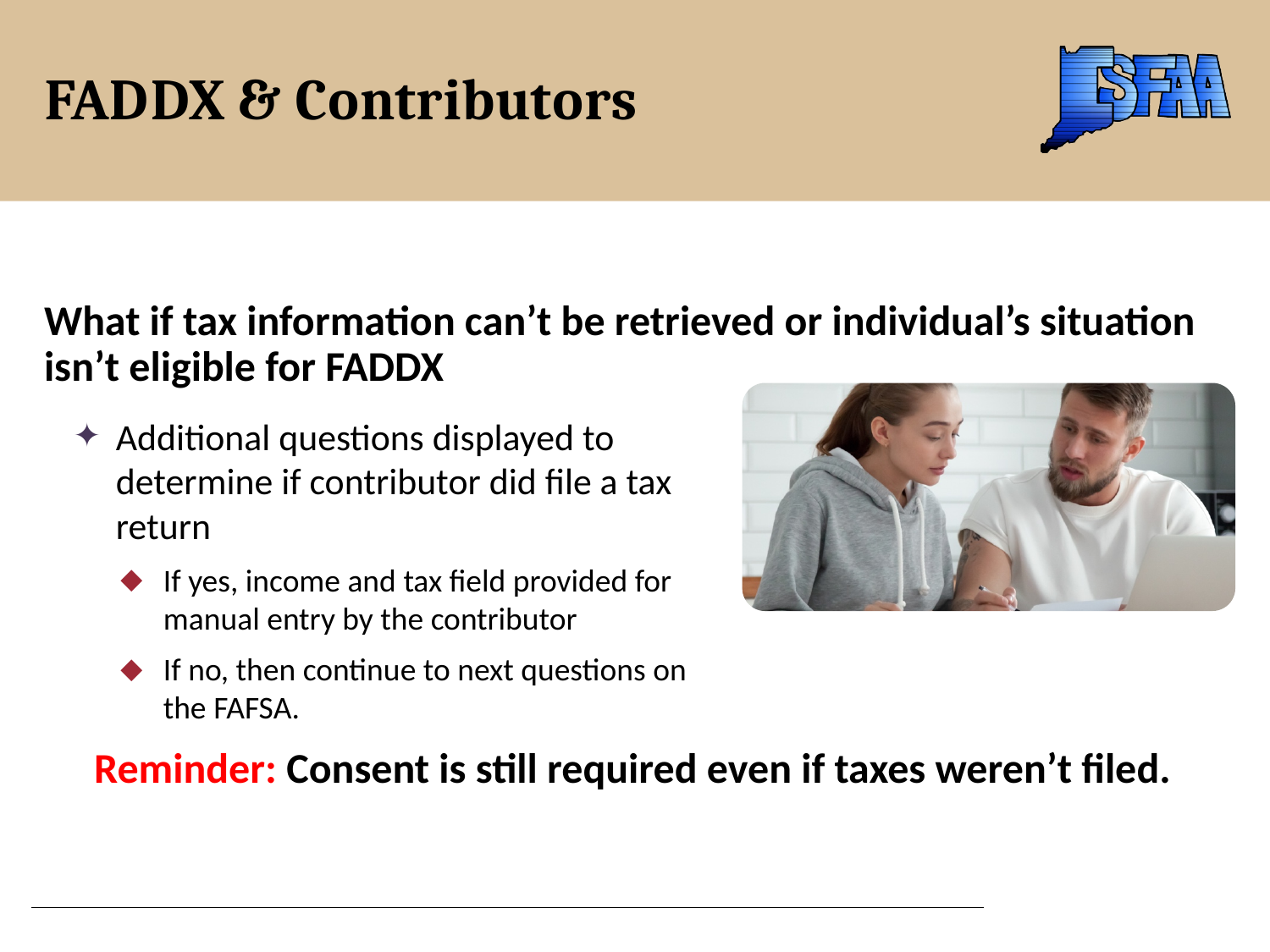

# FADDX & Contributors
What if tax information can’t be retrieved or individual’s situation isn’t eligible for FADDX

Additional questions displayed to determine if contributor did file a tax return
If yes, income and tax field provided for manual entry by the contributor
If no, then continue to next questions on the FAFSA.
Reminder: Consent is still required even if taxes weren’t filed.